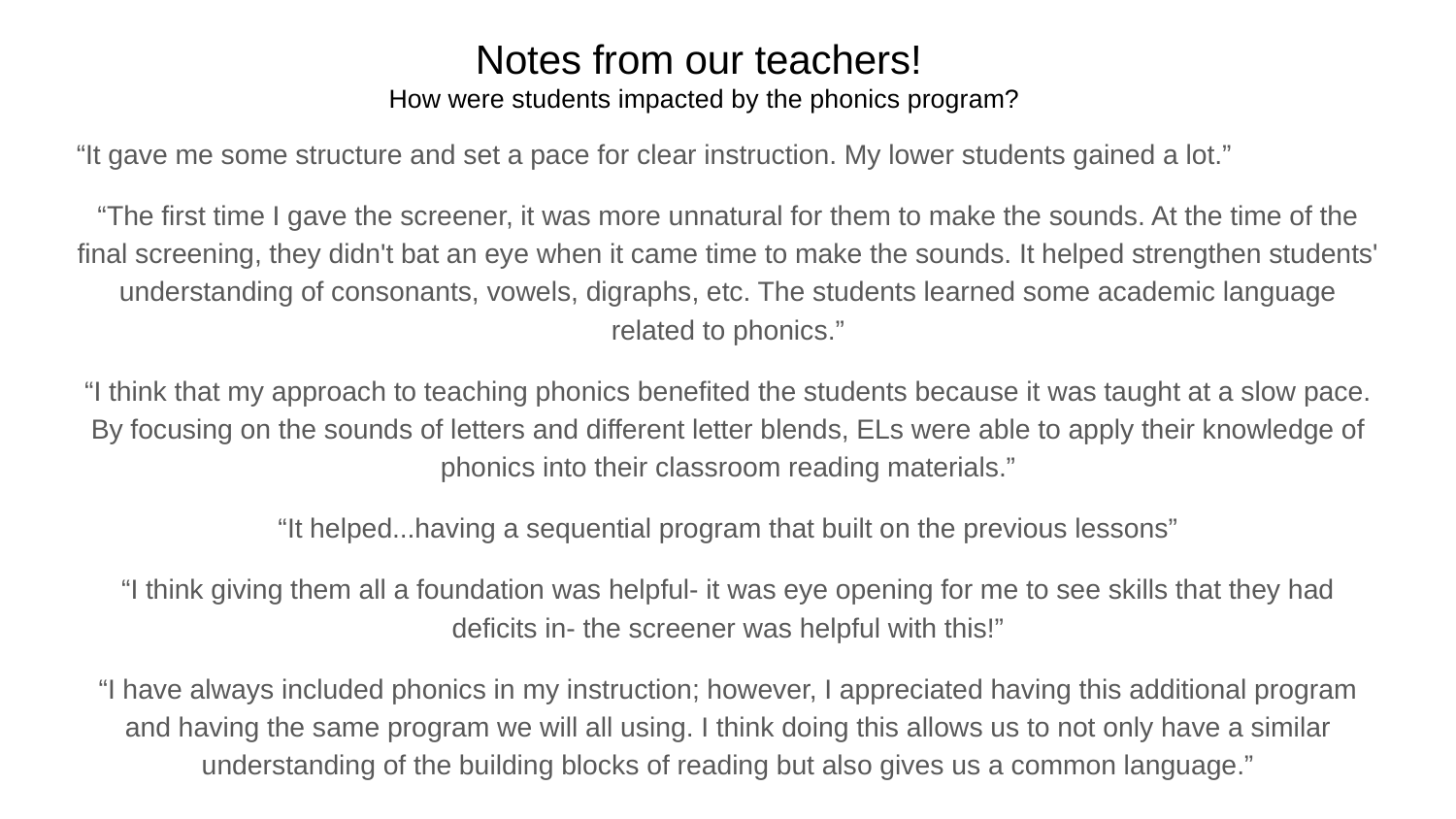

# Notes from our teachers!
How were students impacted by the phonics program?
“It gave me some structure and set a pace for clear instruction. My lower students gained a lot.”
“The first time I gave the screener, it was more unnatural for them to make the sounds. At the time of the final screening, they didn't bat an eye when it came time to make the sounds. It helped strengthen students' understanding of consonants, vowels, digraphs, etc. The students learned some academic language related to phonics.”
“I think that my approach to teaching phonics benefited the students because it was taught at a slow pace. By focusing on the sounds of letters and different letter blends, ELs were able to apply their knowledge of phonics into their classroom reading materials.”
“It helped...having a sequential program that built on the previous lessons”
“I think giving them all a foundation was helpful- it was eye opening for me to see skills that they had deficits in- the screener was helpful with this!”
“I have always included phonics in my instruction; however, I appreciated having this additional program and having the same program we will all using. I think doing this allows us to not only have a similar understanding of the building blocks of reading but also gives us a common language.”